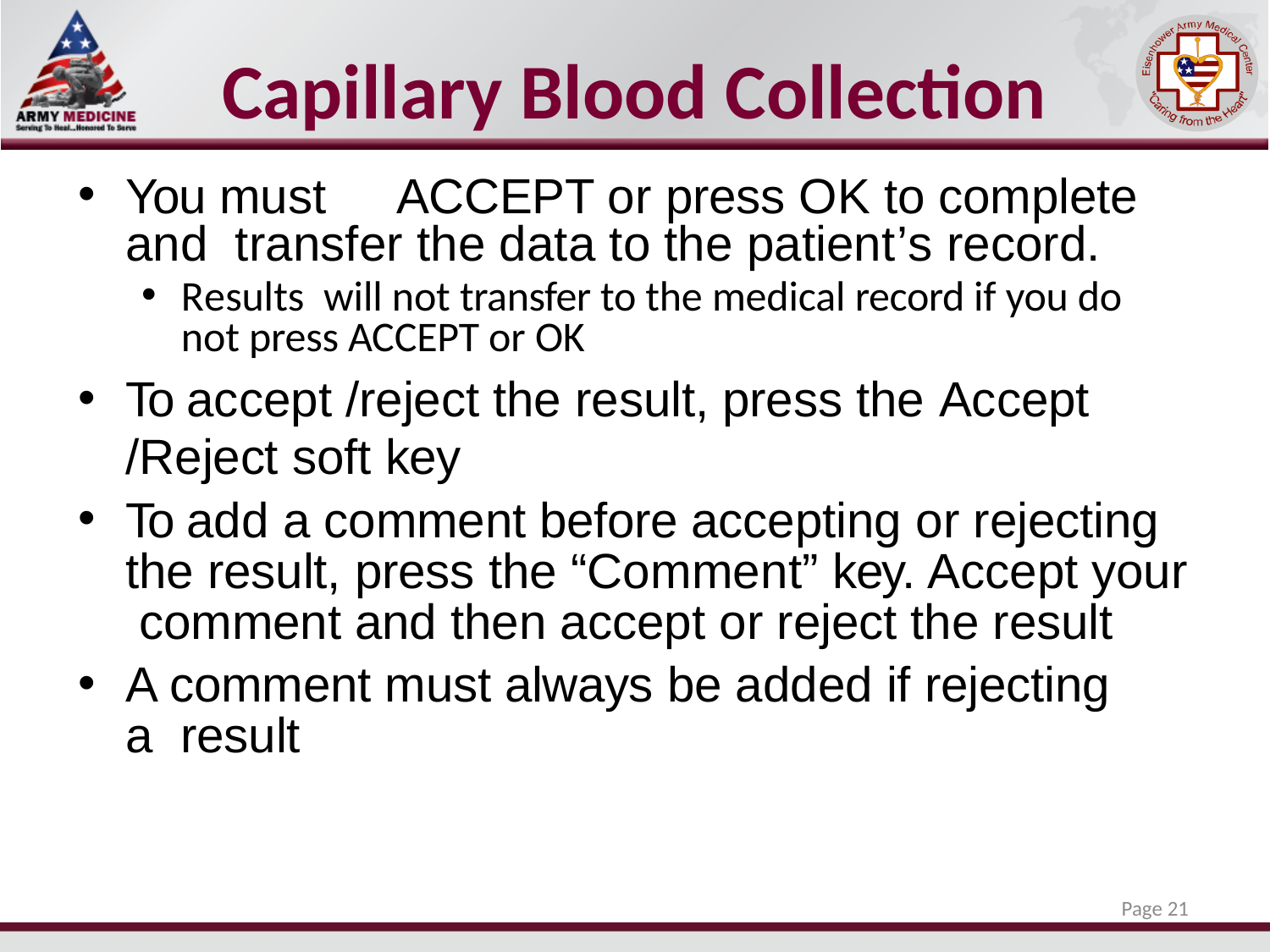

# Capillary Blood Collection
You must	ACCEPT or press OK to complete and  transfer the data to the patient’s record.
Results  will not transfer to the medical record if you do  not press ACCEPT or OK
To accept /reject the result, press the Accept /Reject soft key
To add a comment before accepting or rejecting  the result, press the “Comment” key. Accept your  comment and then accept or reject the result
A comment must always be added if rejecting a  result

Page 21